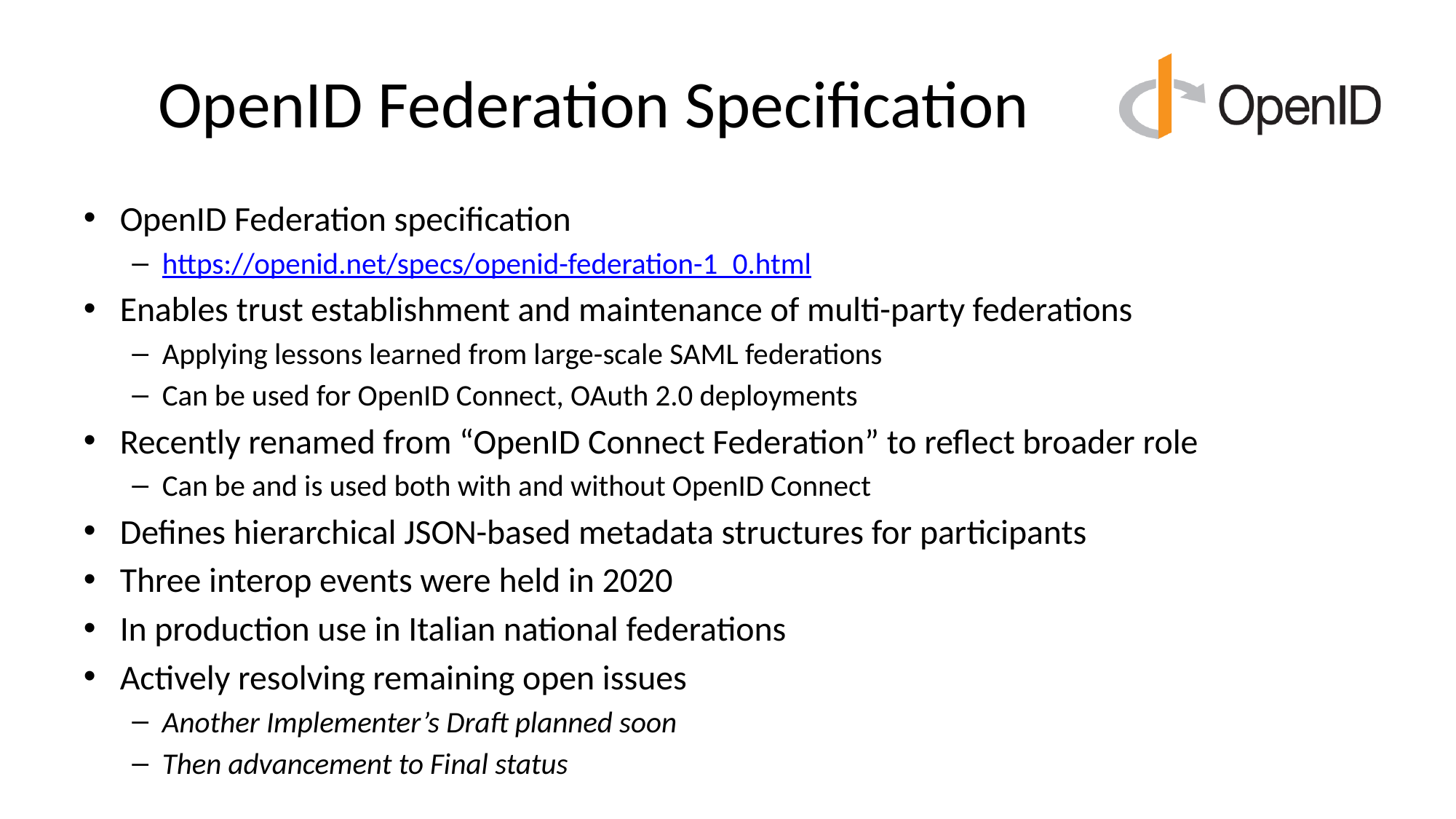

# OpenID Federation Specification
OpenID Federation specification
https://openid.net/specs/openid-federation-1_0.html
Enables trust establishment and maintenance of multi-party federations
Applying lessons learned from large-scale SAML federations
Can be used for OpenID Connect, OAuth 2.0 deployments
Recently renamed from “OpenID Connect Federation” to reflect broader role
Can be and is used both with and without OpenID Connect
Defines hierarchical JSON-based metadata structures for participants
Three interop events were held in 2020
In production use in Italian national federations
Actively resolving remaining open issues
Another Implementer’s Draft planned soon
Then advancement to Final status